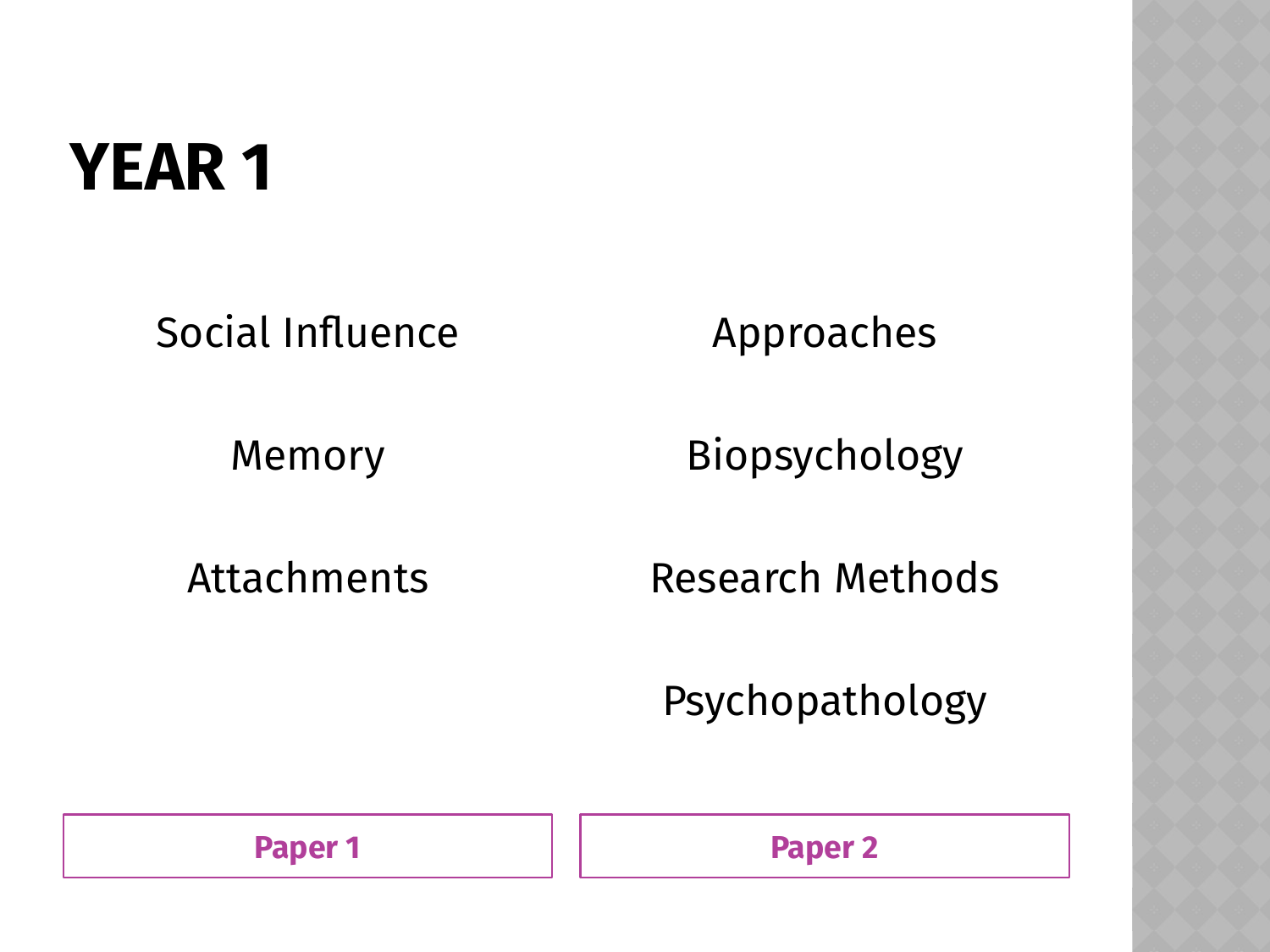

# Year 1

Social Influence

Memory

Attachments

Approaches

Biopsychology

Research Methods

Psychopathology

Paper 1
Paper 2